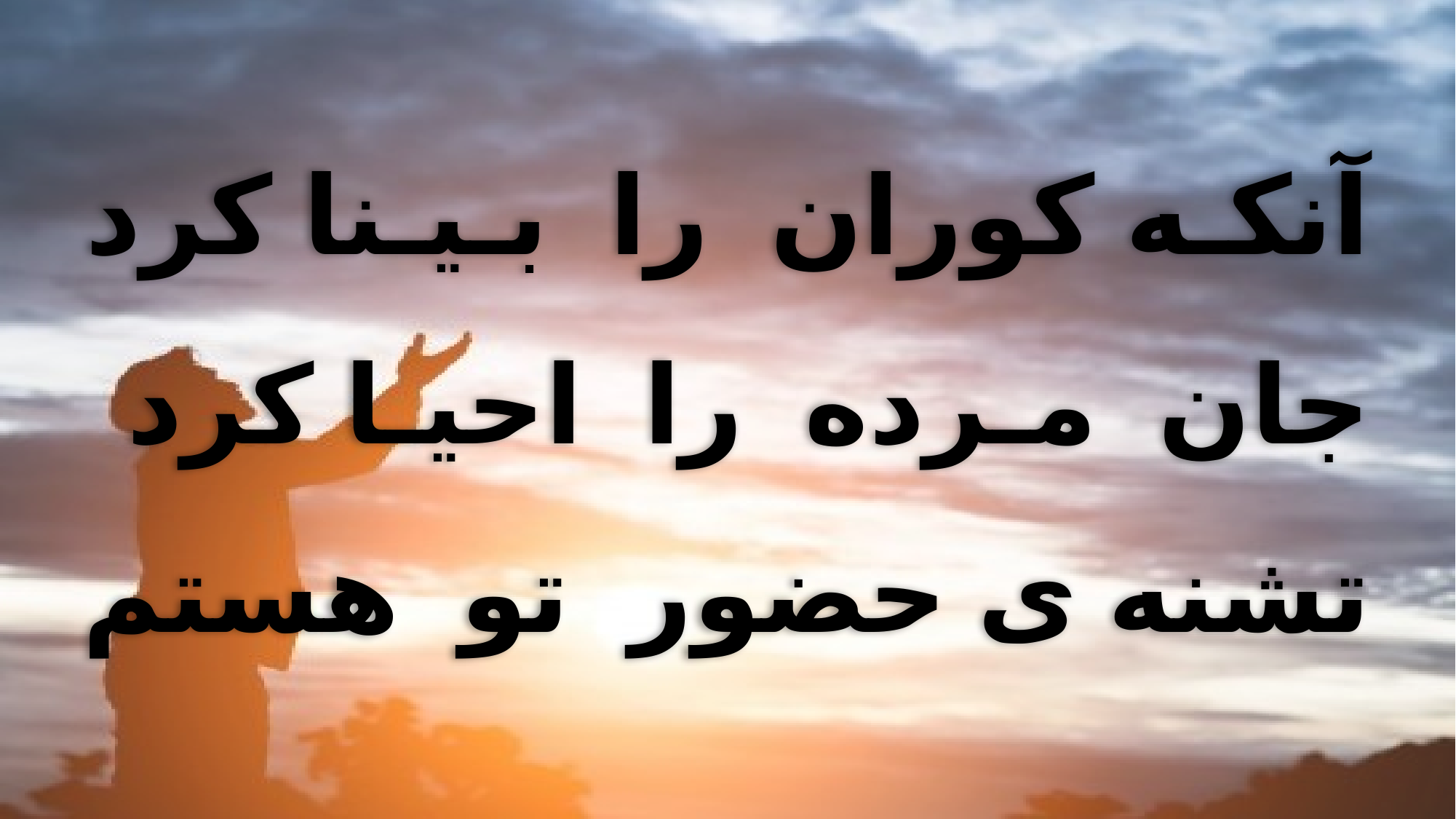

آنکـه کوران  را  بـیـنا کرد

  جان  مـرده  را  احیـا کرد

  تشنه ی حضور  تو  هستم